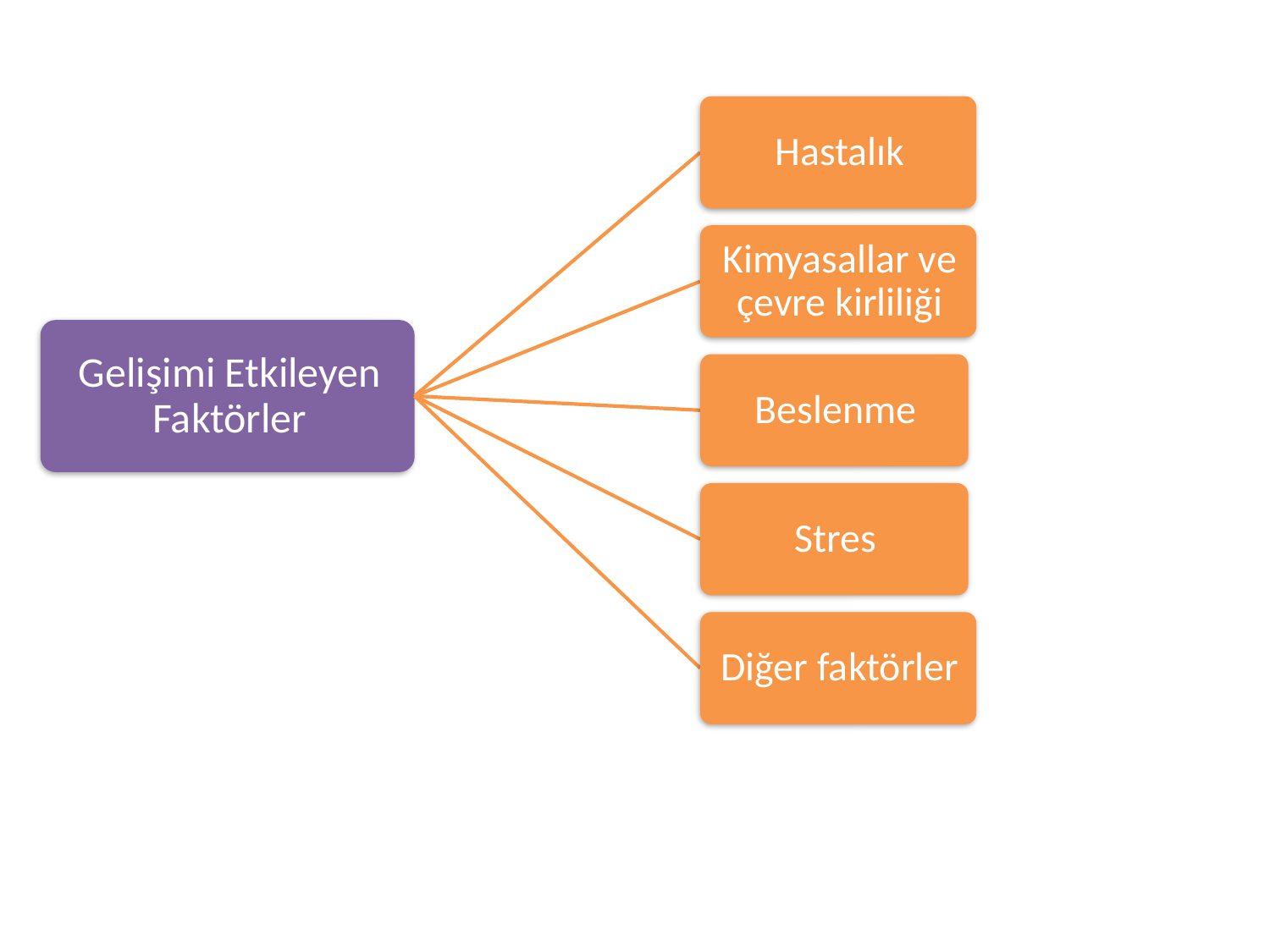

Gelişimi Etkileyen Faktörler

Hastalık

Kimyasallar ve çevre kirliliği

Beslenme

Stres

Diğer faktörler